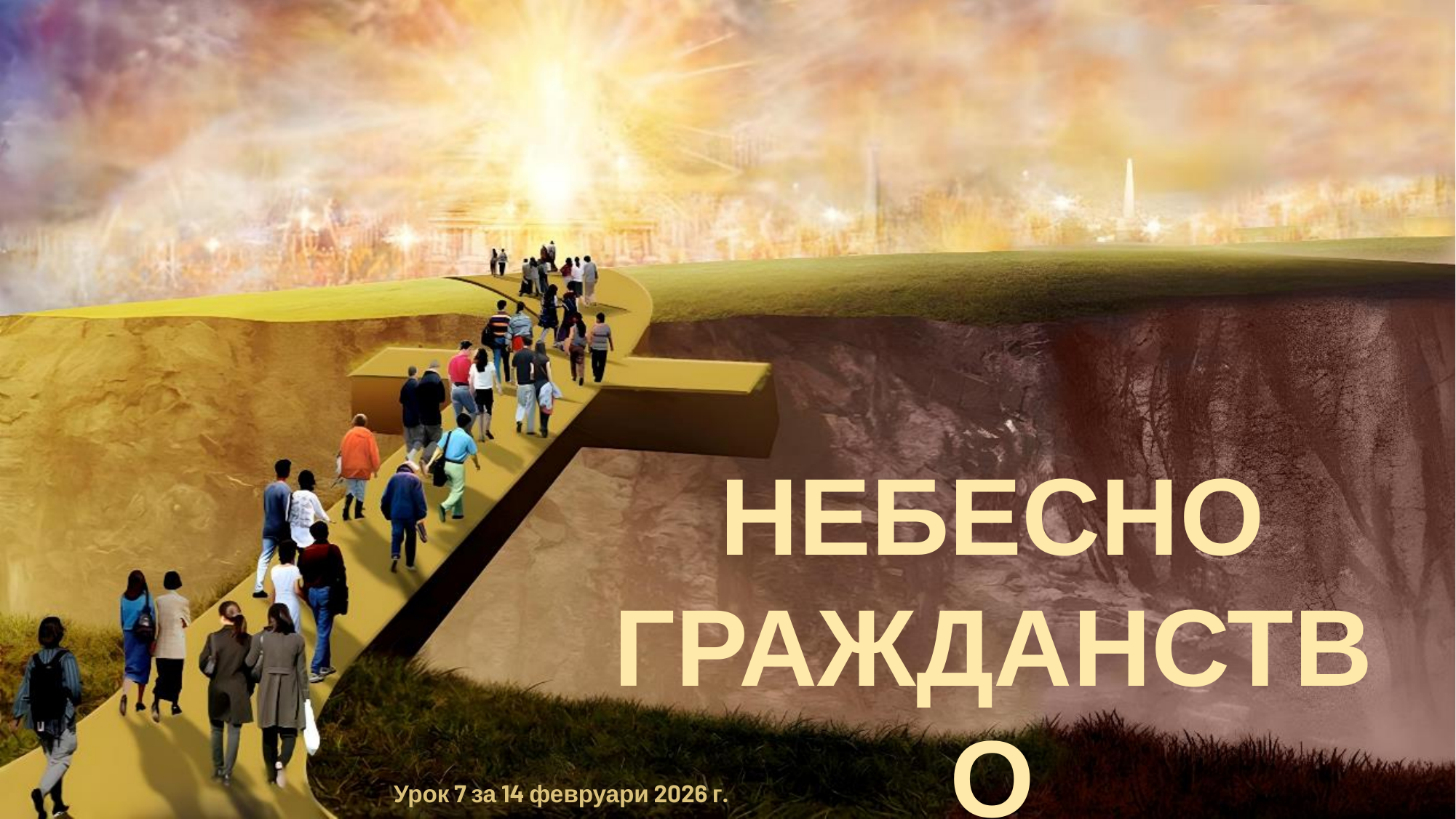

НЕБЕСНО ГРАЖДАНСТВО
Урок 7 за 14 февруари 2026 г.